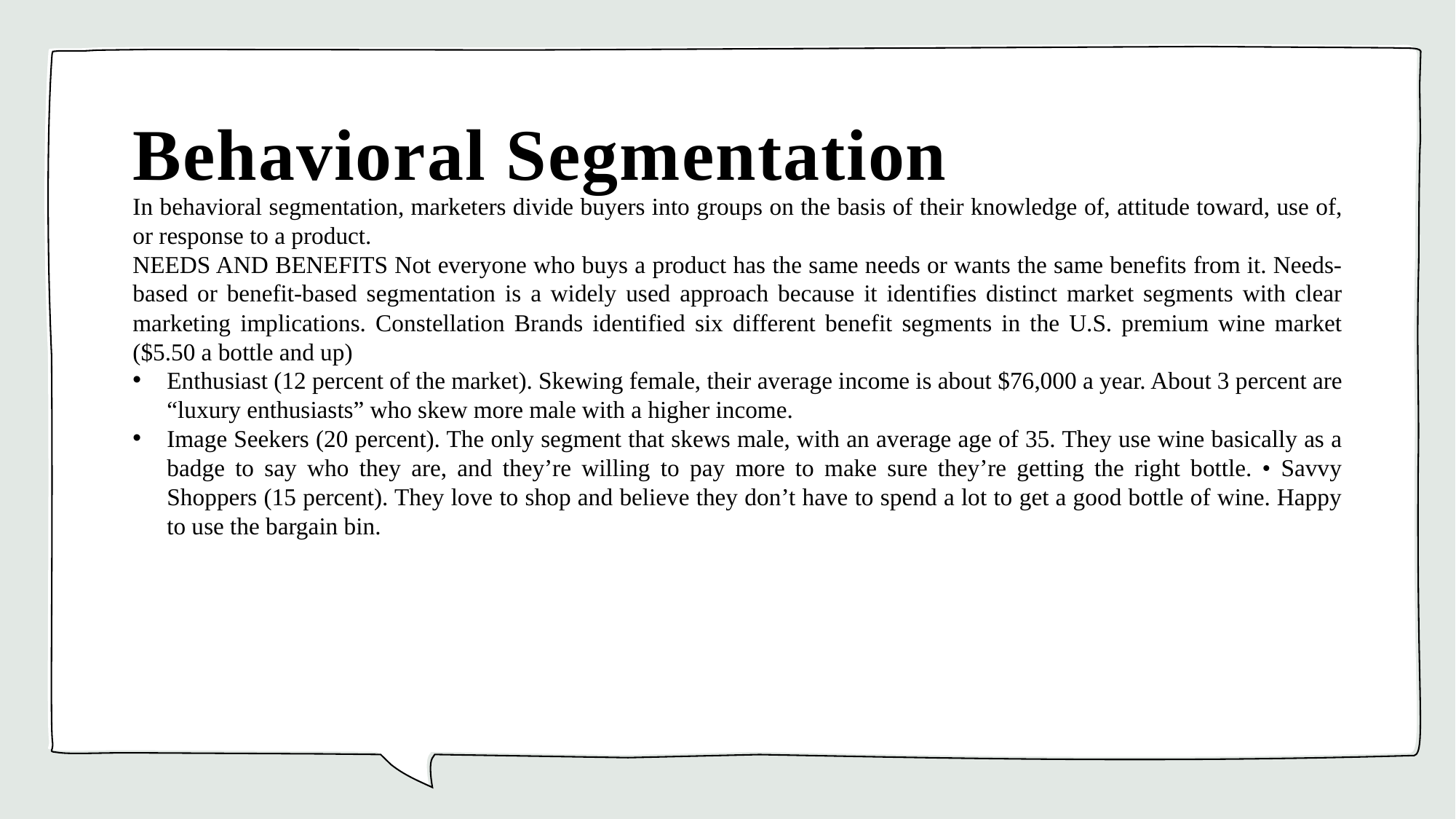

# Behavioral Segmentation
In behavioral segmentation, marketers divide buyers into groups on the basis of their knowledge of, attitude toward, use of, or response to a product.
NEEDS AND BENEFITS Not everyone who buys a product has the same needs or wants the same benefits from it. Needs-based or benefit-based segmentation is a widely used approach because it identifies distinct market segments with clear marketing implications. Constellation Brands identified six different benefit segments in the U.S. premium wine market ($5.50 a bottle and up)
Enthusiast (12 percent of the market). Skewing female, their average income is about $76,000 a year. About 3 percent are “luxury enthusiasts” who skew more male with a higher income.
Image Seekers (20 percent). The only segment that skews male, with an average age of 35. They use wine basically as a badge to say who they are, and they’re willing to pay more to make sure they’re getting the right bottle. • Savvy Shoppers (15 percent). They love to shop and believe they don’t have to spend a lot to get a good bottle of wine. Happy to use the bargain bin.